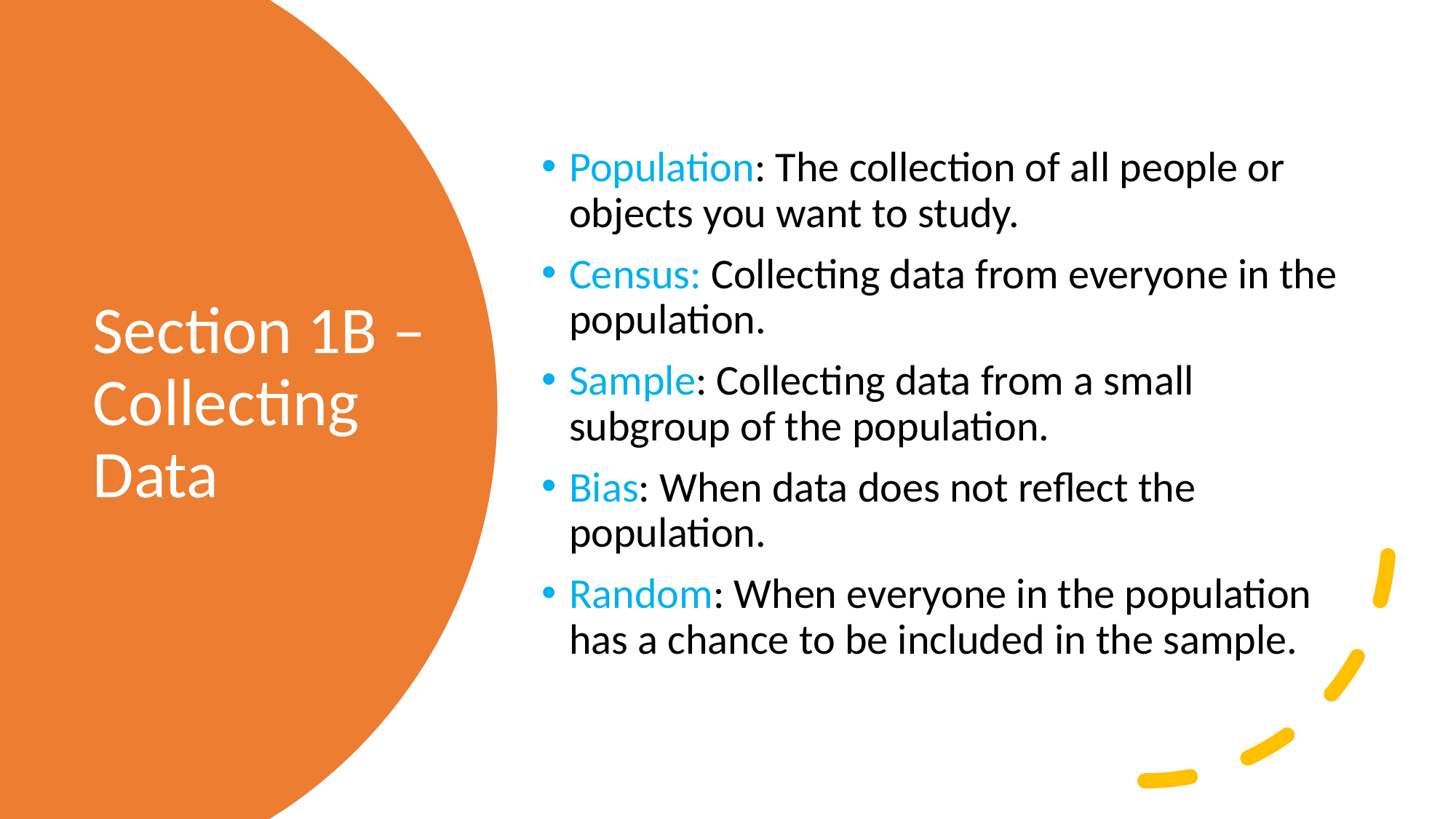

Population: The collection of all people or objects you want to study.
Census: Collecting data from everyone in the population.
Sample: Collecting data from a small subgroup of the population.
Bias: When data does not reflect the population.
Random: When everyone in the population has a chance to be included in the sample.
# Section 1B – Collecting Data